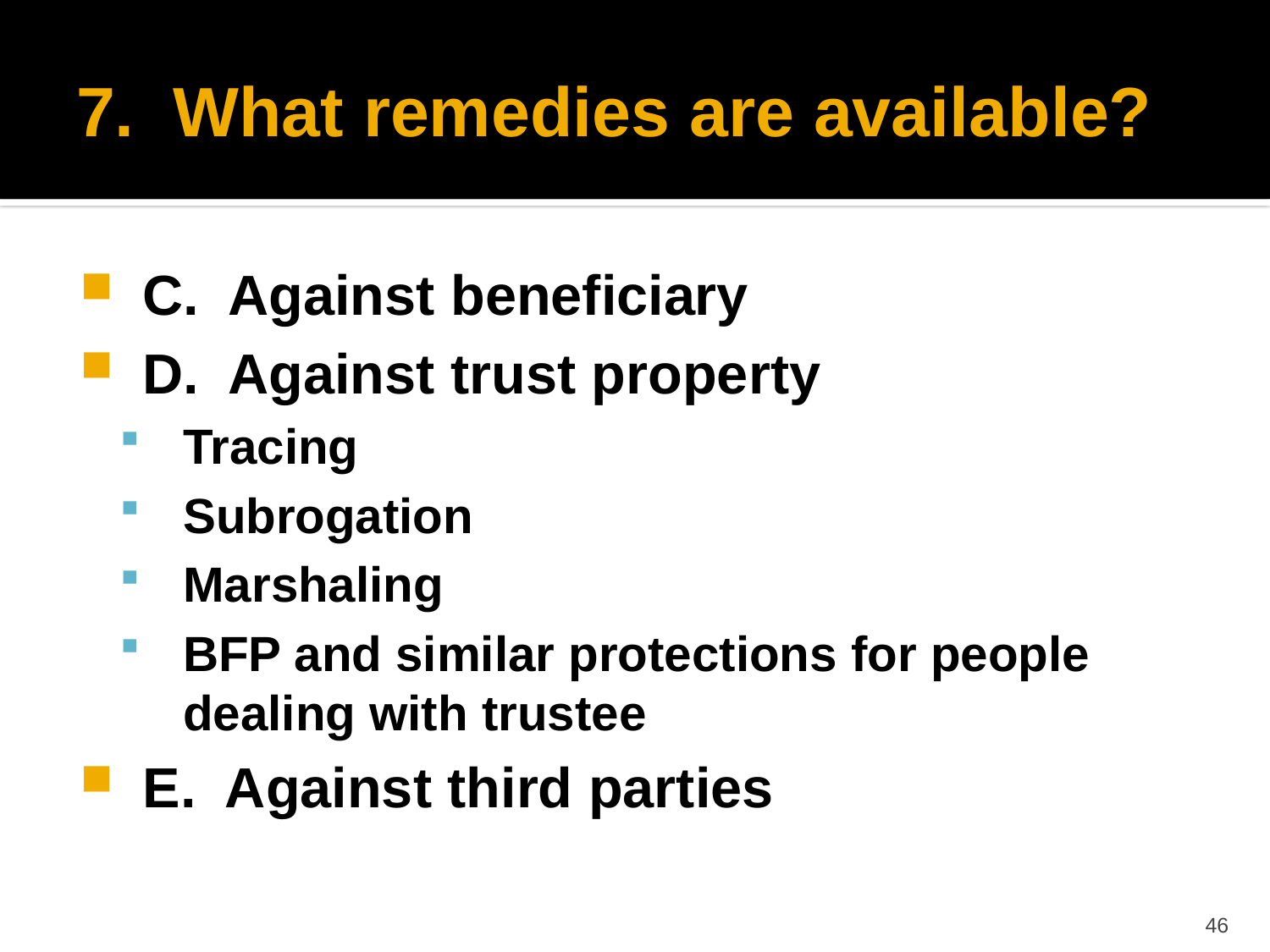

# 7.  What remedies are available?
C.  Against beneficiary
D.  Against trust property
Tracing
Subrogation
Marshaling
BFP and similar protections for people dealing with trustee
E.  Against third parties
46